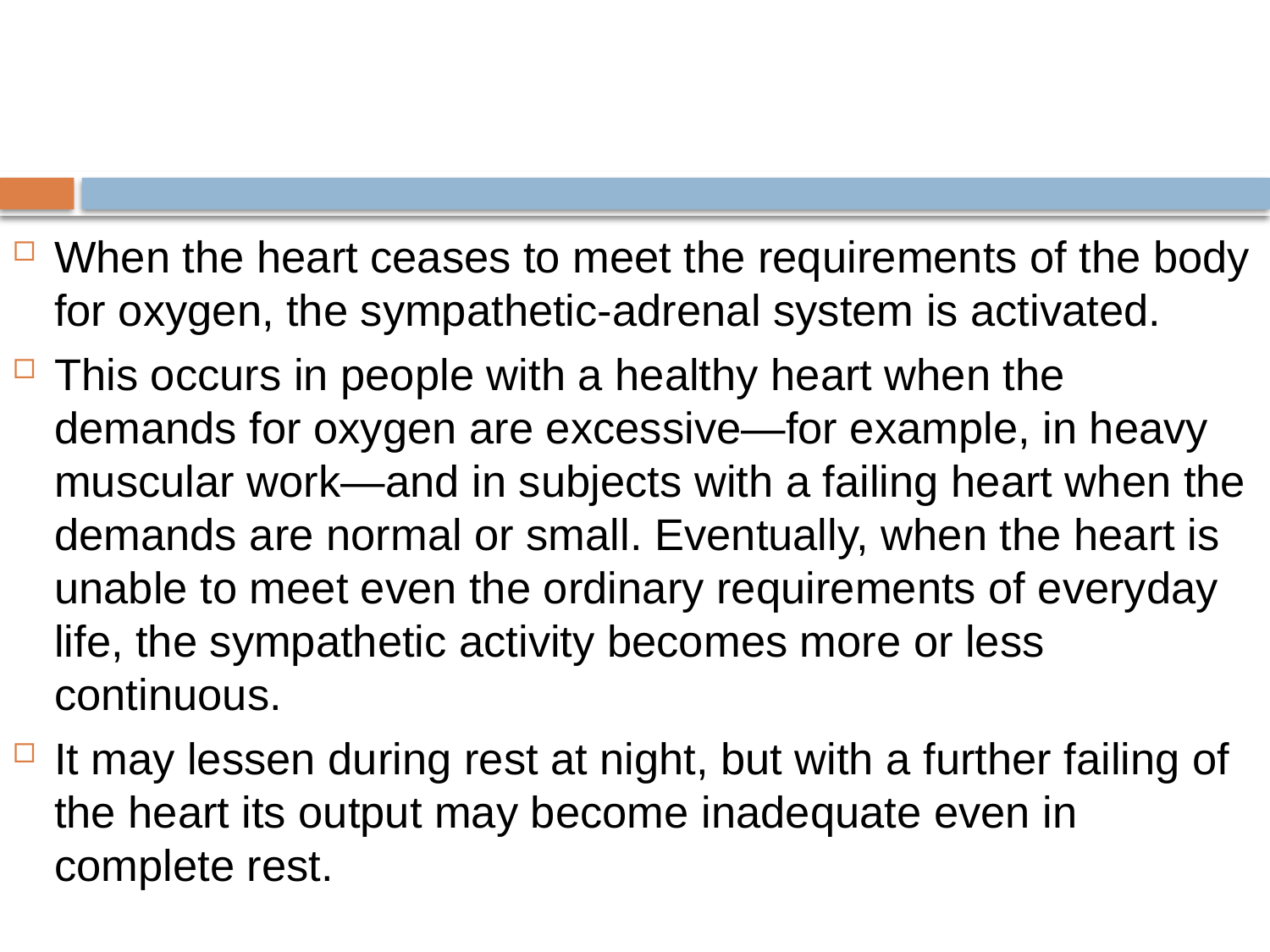

#
When the heart ceases to meet the requirements of the body for oxygen, the sympathetic-adrenal system is activated.
This occurs in people with a healthy heart when the demands for oxygen are excessive—for example, in heavy muscular work—and in subjects with a failing heart when the demands are normal or small. Eventually, when the heart is unable to meet even the ordinary requirements of everyday life, the sympathetic activity becomes more or less continuous.
It may lessen during rest at night, but with a further failing of the heart its output may become inadequate even in complete rest.